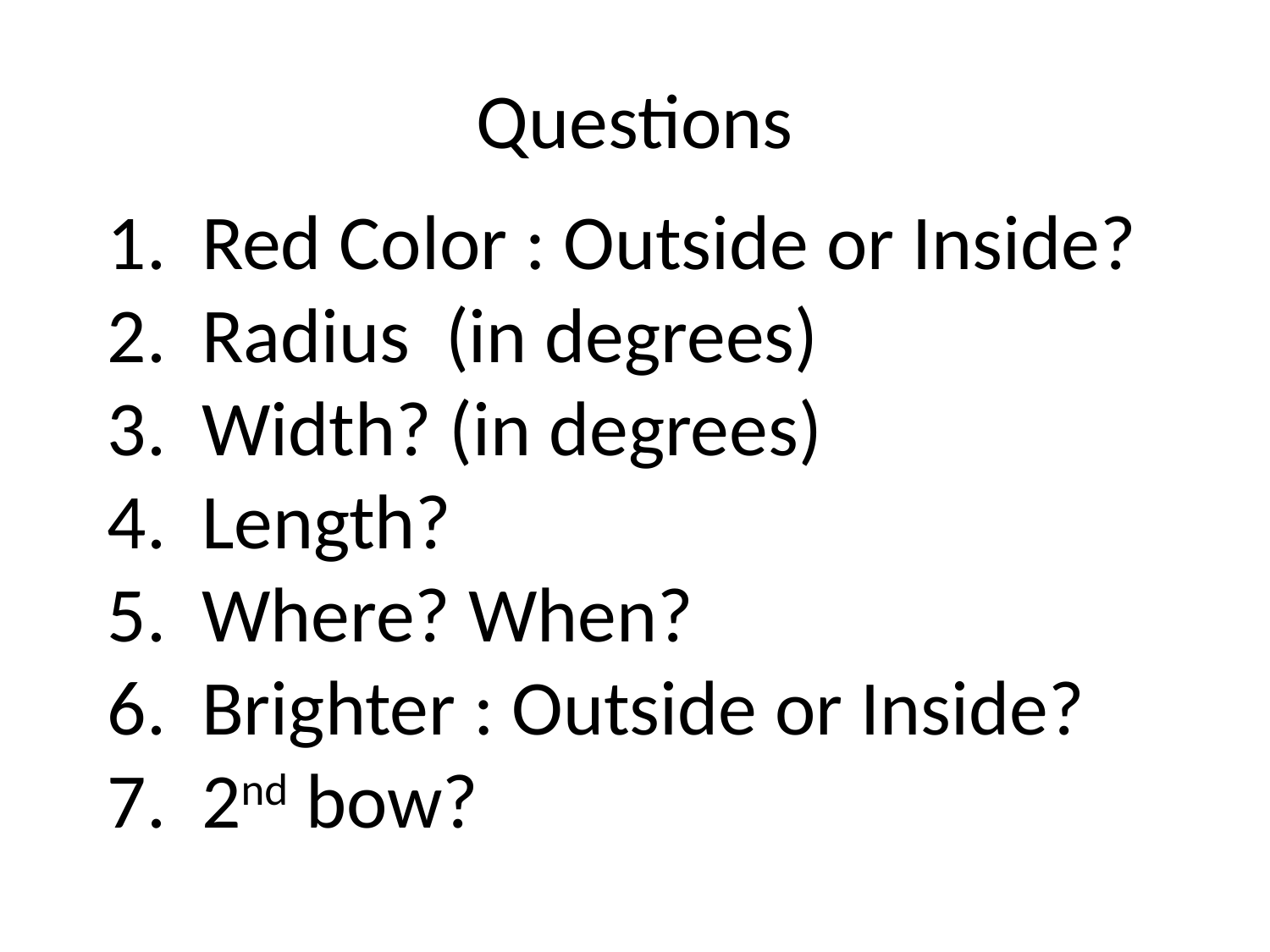

# Questions
  Red Color : Outside or Inside?
  Radius  (in degrees)
  Width? (in degrees)
  Length?
  Where? When?
  Brighter : Outside or Inside?
  2nd bow?